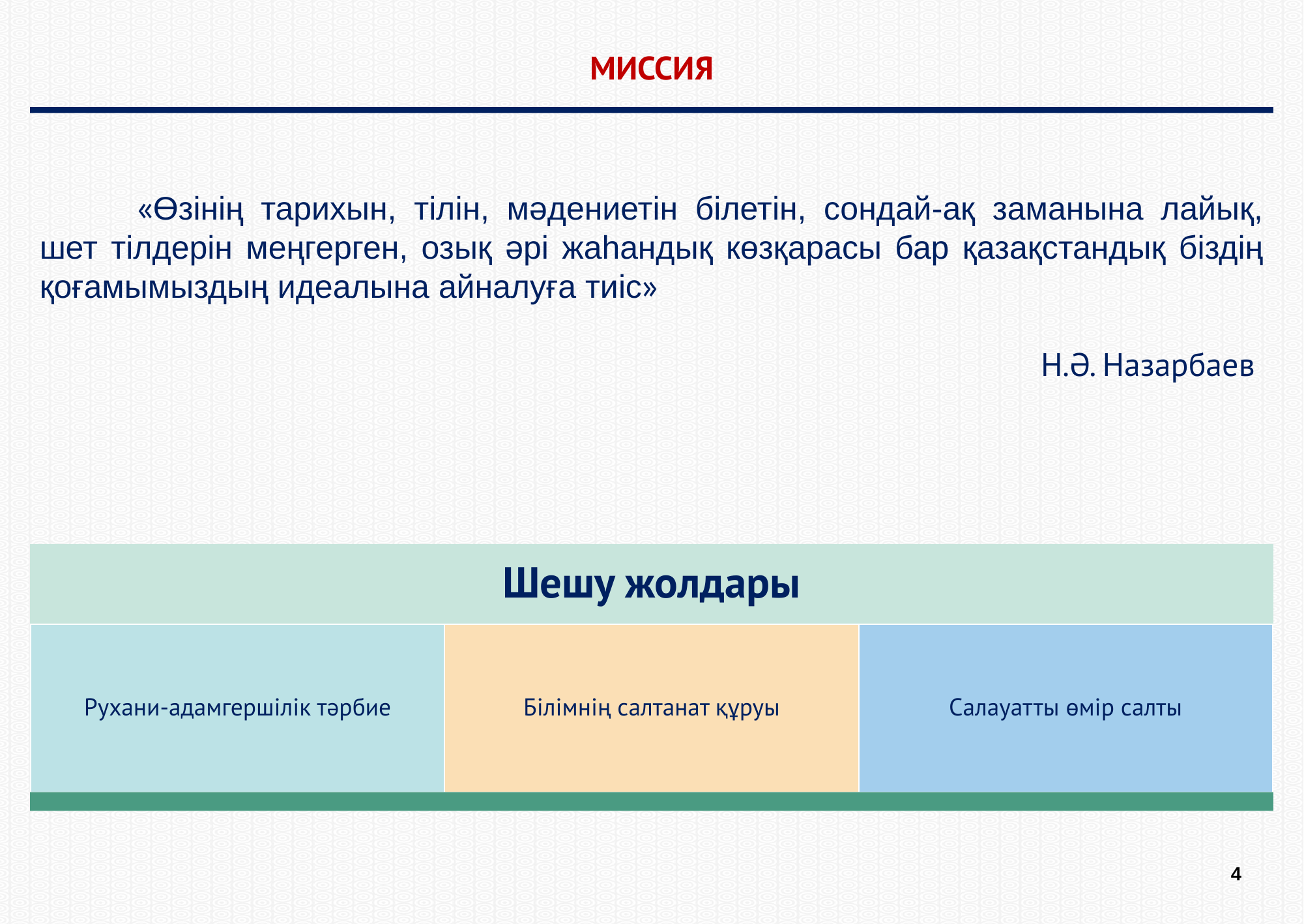

МИССИЯ

	«Өзінің тарихын, тілін, мәдениетін білетін, сондай-ақ заманына лайық, шет тілдерін меңгерген, озық әрі жаһандық көзқарасы бар қазақстандық біздің қоғамымыздың идеалына айналуға тиіс»

									 Н.Ә. Назарбаев
Пути решения
Шешу жолдары
Рухани-адамгершілік тәрбие
Білімнің салтанат құруы
Салауатты өмір салты
Культ знания
Здоровый образ жизни
Духовно-нравственное воспитание
4